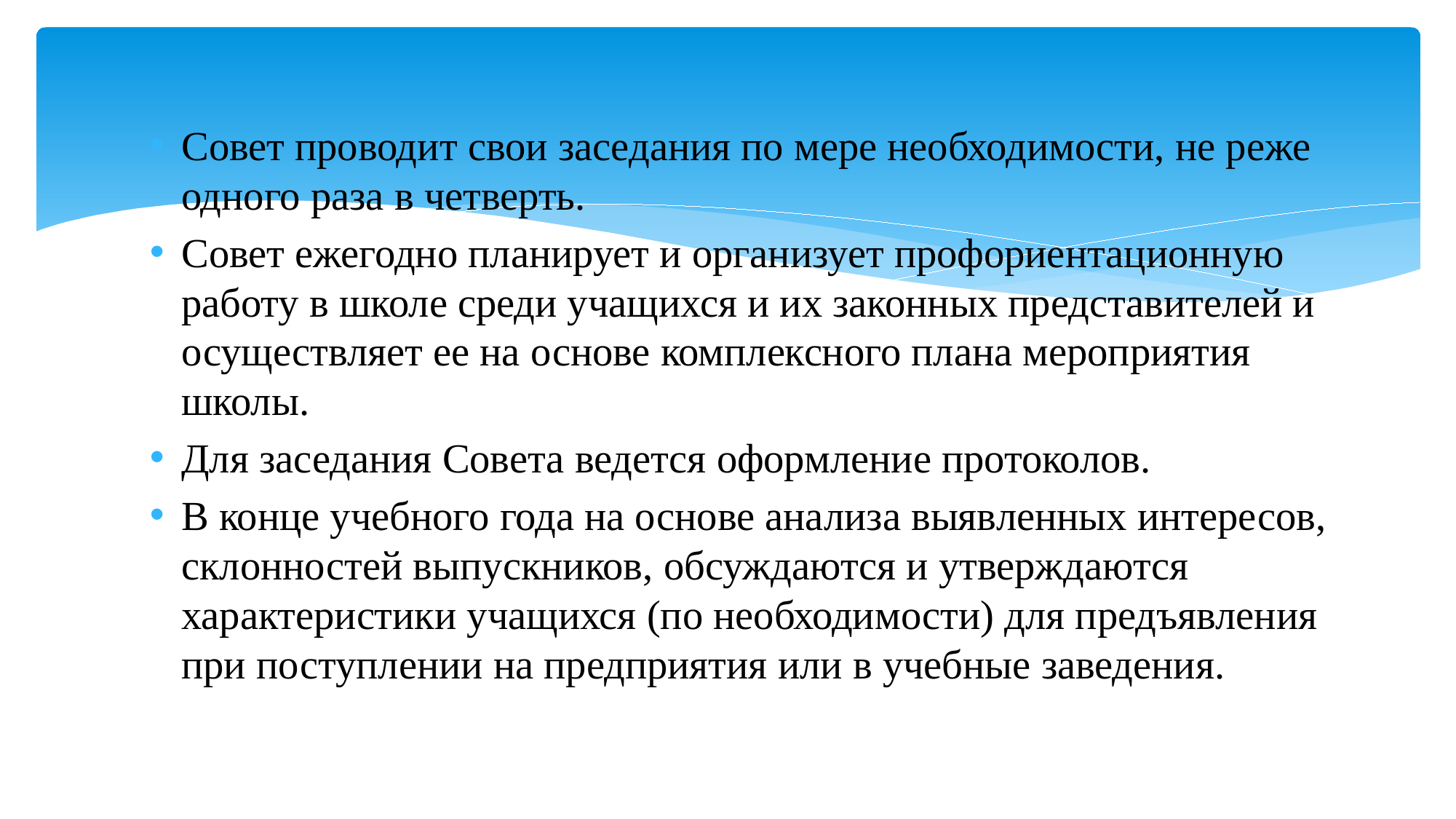

Совет проводит свои заседания по мере необходимости, не реже одного раза в четверть.
Совет ежегодно планирует и организует профориентационную работу в школе среди учащихся и их законных представителей и осуществляет ее на основе комплексного плана мероприятия школы.
Для заседания Совета ведется оформление протоколов.
В конце учебного года на основе анализа выявленных интересов, склонностей выпускников, обсуждаются и утверждаются характеристики учащихся (по необходимости) для предъявления при поступлении на предприятия или в учебные заведения.